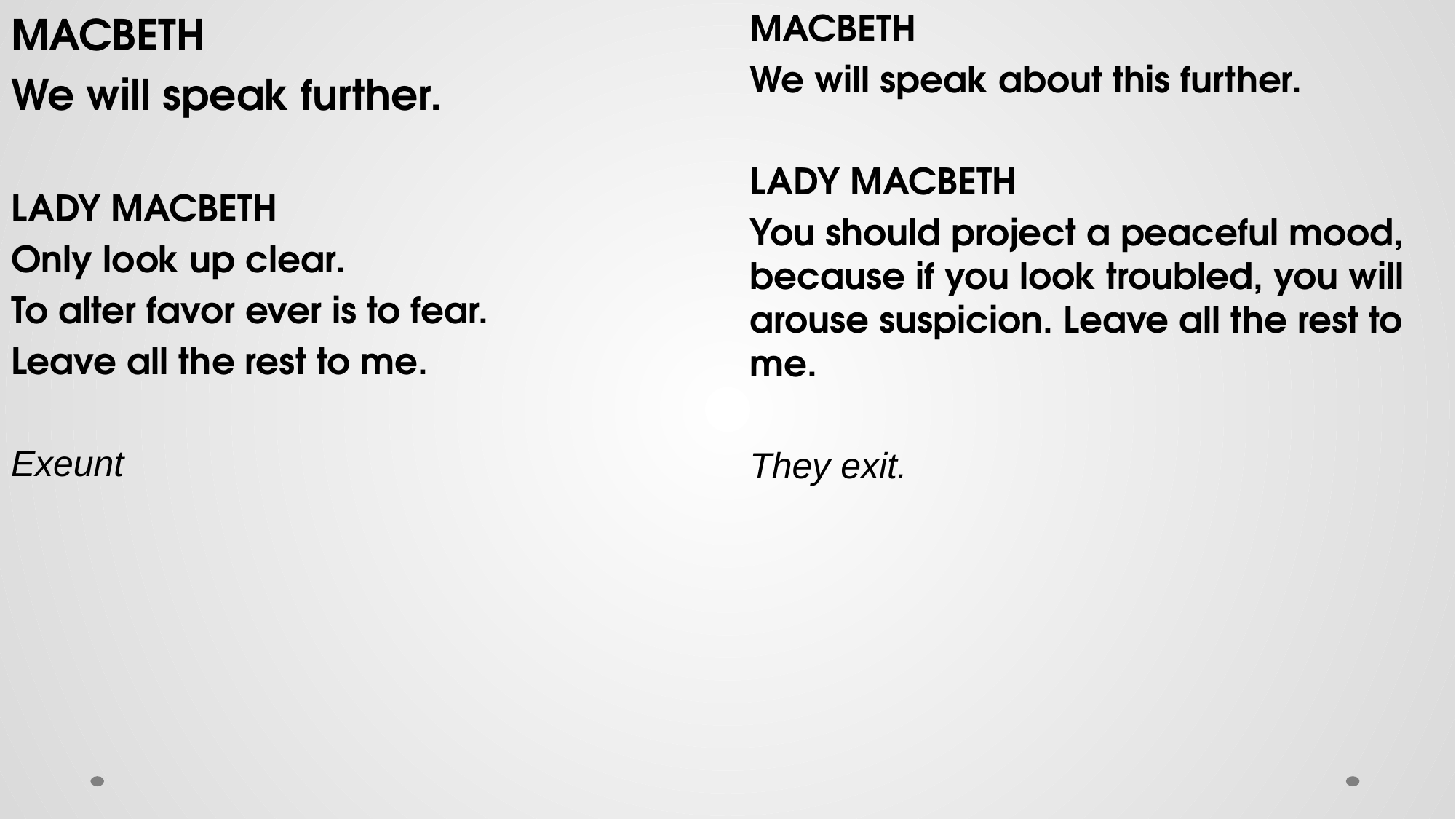

MACBETH
We will speak about this further.

LADY MACBETH
You should project a peaceful mood, because if you look troubled, you will arouse suspicion. Leave all the rest to me.

They exit.
MACBETH
We will speak further.

LADY MACBETH
Only look up clear.
To alter favor ever is to fear.
Leave all the rest to me.

Exeunt